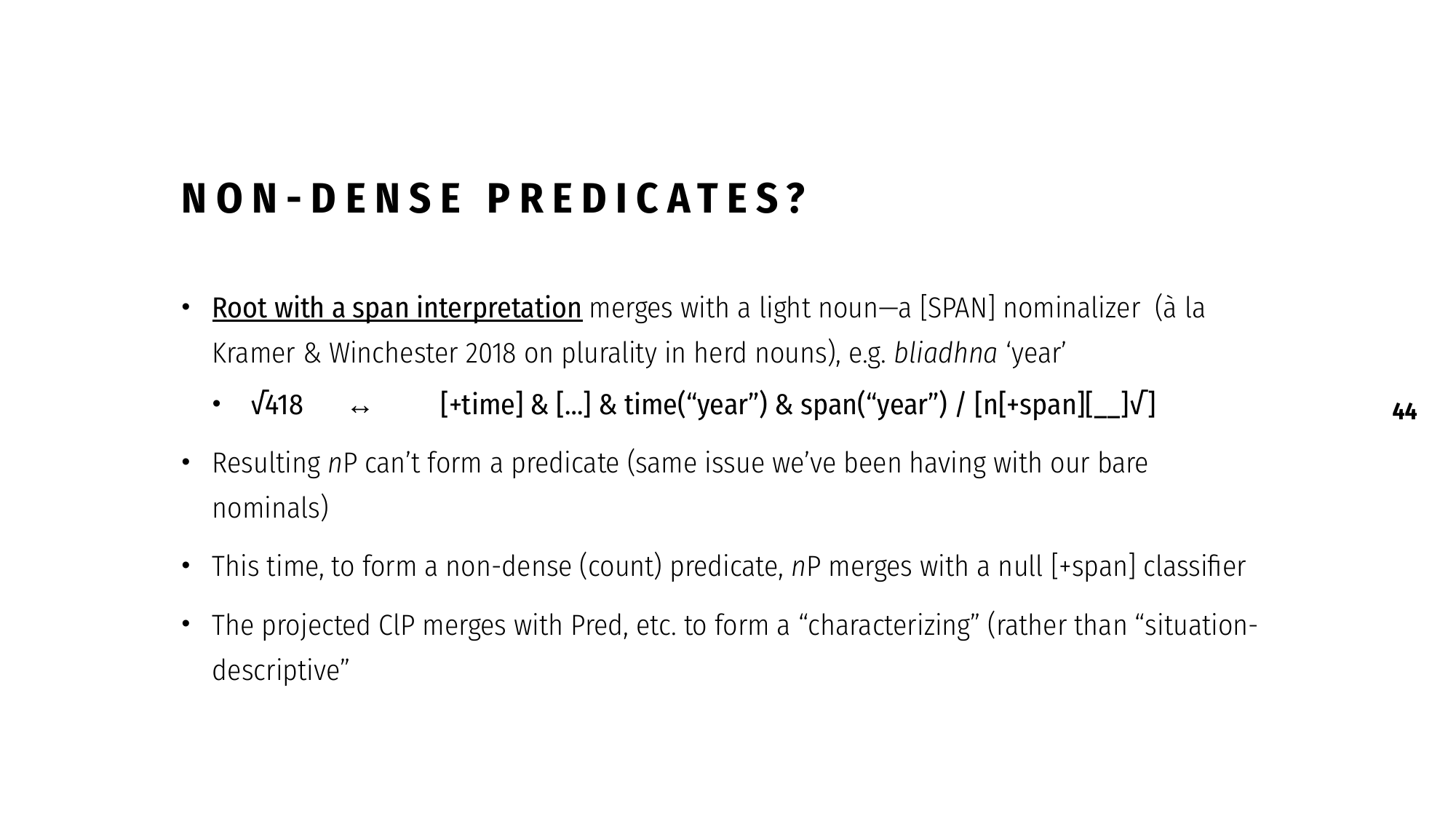

# Non-dense predicates?
Root with a span interpretation merges with a light noun—a [SPAN] nominalizer  (à la Kramer & Winchester 2018 on plurality in herd nouns), e.g. bliadhna ‘year’
√418 	↔	[+time] & […] & time(“year”) & span(“year”) / [n[+span][__]√]
Resulting nP can’t form a predicate (same issue we’ve been having with our bare nominals)
This time, to form a non-dense (count) predicate, nP merges with a null [+span] classifier
The projected ClP merges with Pred, etc. to form a “characterizing” (rather than “situation-descriptive”
44